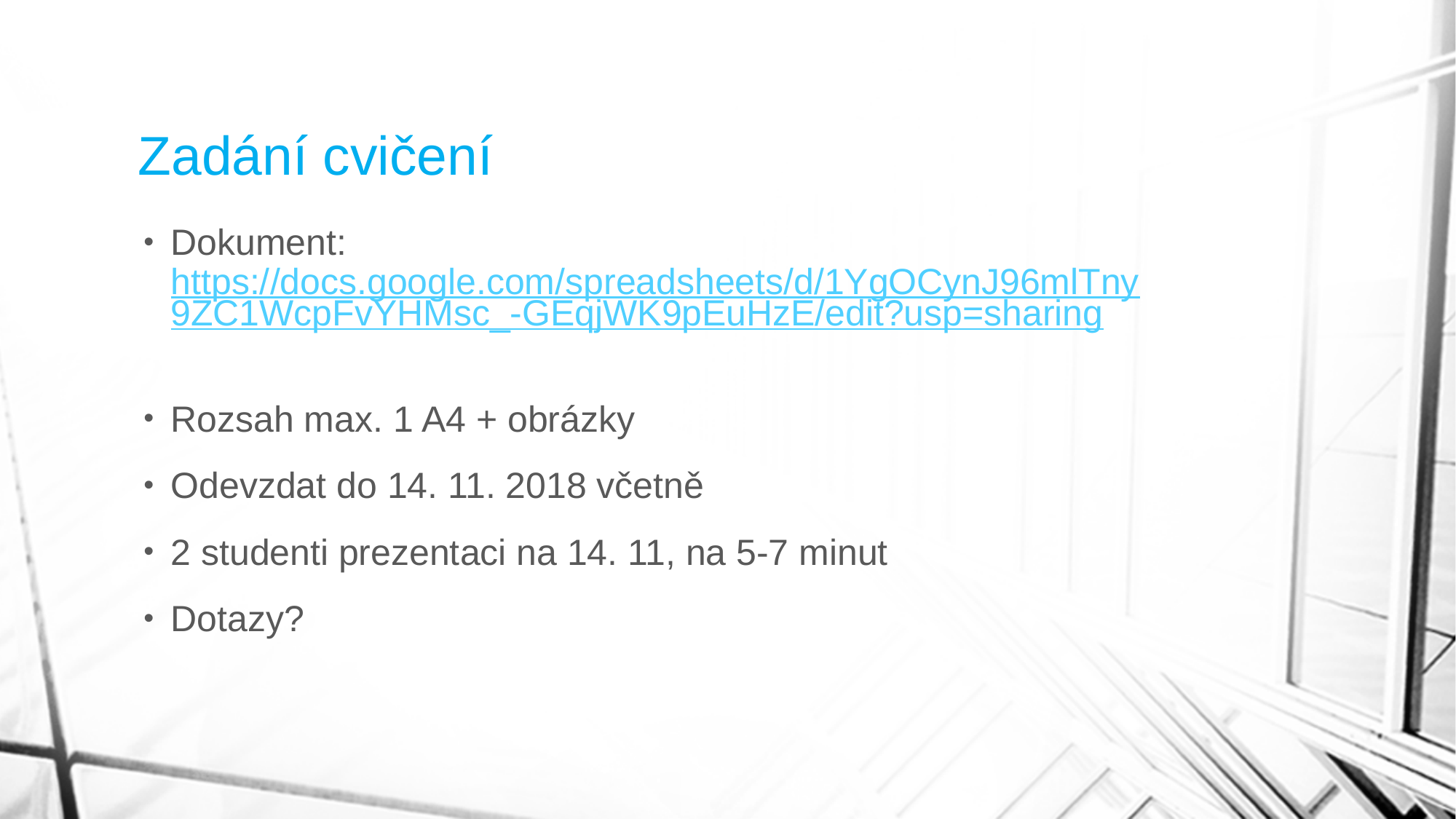

# Zadání cvičení
Dokument: https://docs.google.com/spreadsheets/d/1YgOCynJ96mlTny9ZC1WcpFvYHMsc_-GEqjWK9pEuHzE/edit?usp=sharing
Rozsah max. 1 A4 + obrázky
Odevzdat do 14. 11. 2018 včetně
2 studenti prezentaci na 14. 11, na 5-7 minut
Dotazy?